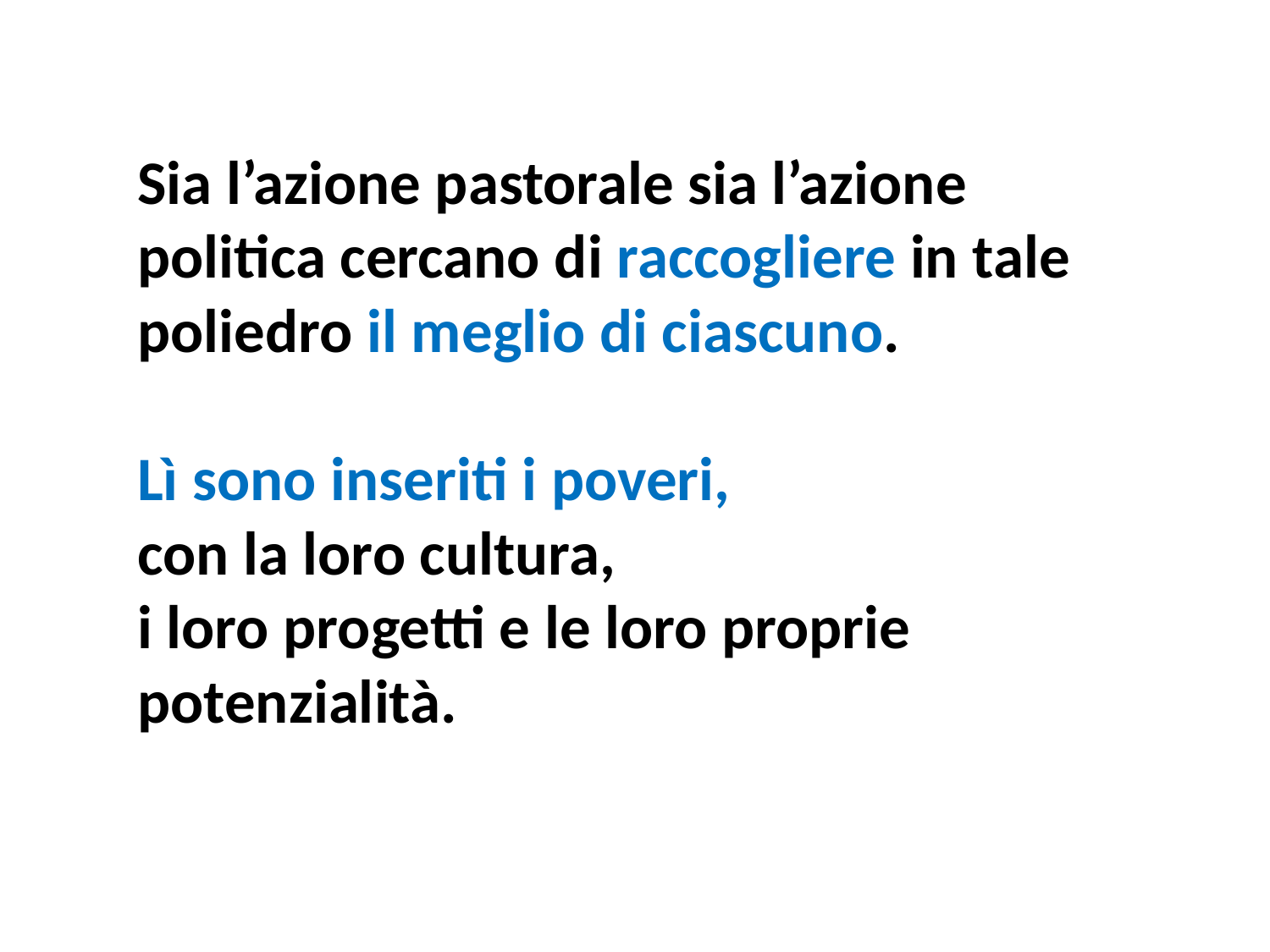

Sia l’azione pastorale sia l’azione politica cercano di raccogliere in tale poliedro il meglio di ciascuno.

Lì sono inseriti i poveri,
con la loro cultura,
i loro progetti e le loro proprie potenzialità.